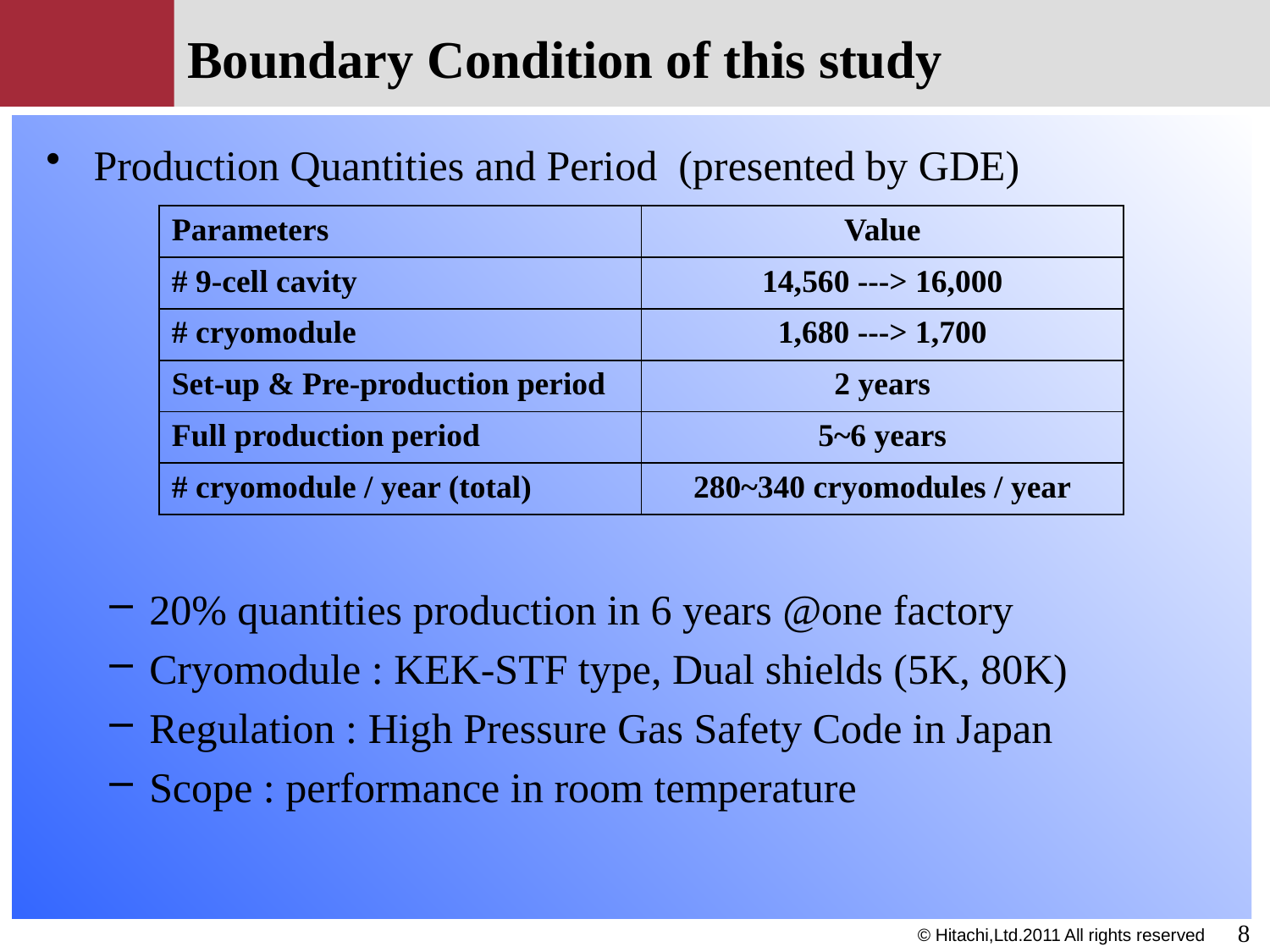

# Boundary Condition of this study

Production Quantities and Period  (presented by GDE)

20% quantities production in 6 years @one factory
Cryomodule : KEK-STF type, Dual shields (5K, 80K)
Regulation : High Pressure Gas Safety Code in Japan
Scope : performance in room temperature
| Parameters | Value |
| --- | --- |
| # 9-cell cavity | 14,560 ---> 16,000 |
| # cryomodule | 1,680 ---> 1,700 |
| Set-up & Pre-production period | 2 years |
| Full production period | 5~6 years |
| # cryomodule / year (total) | 280~340 cryomodules / year |
8